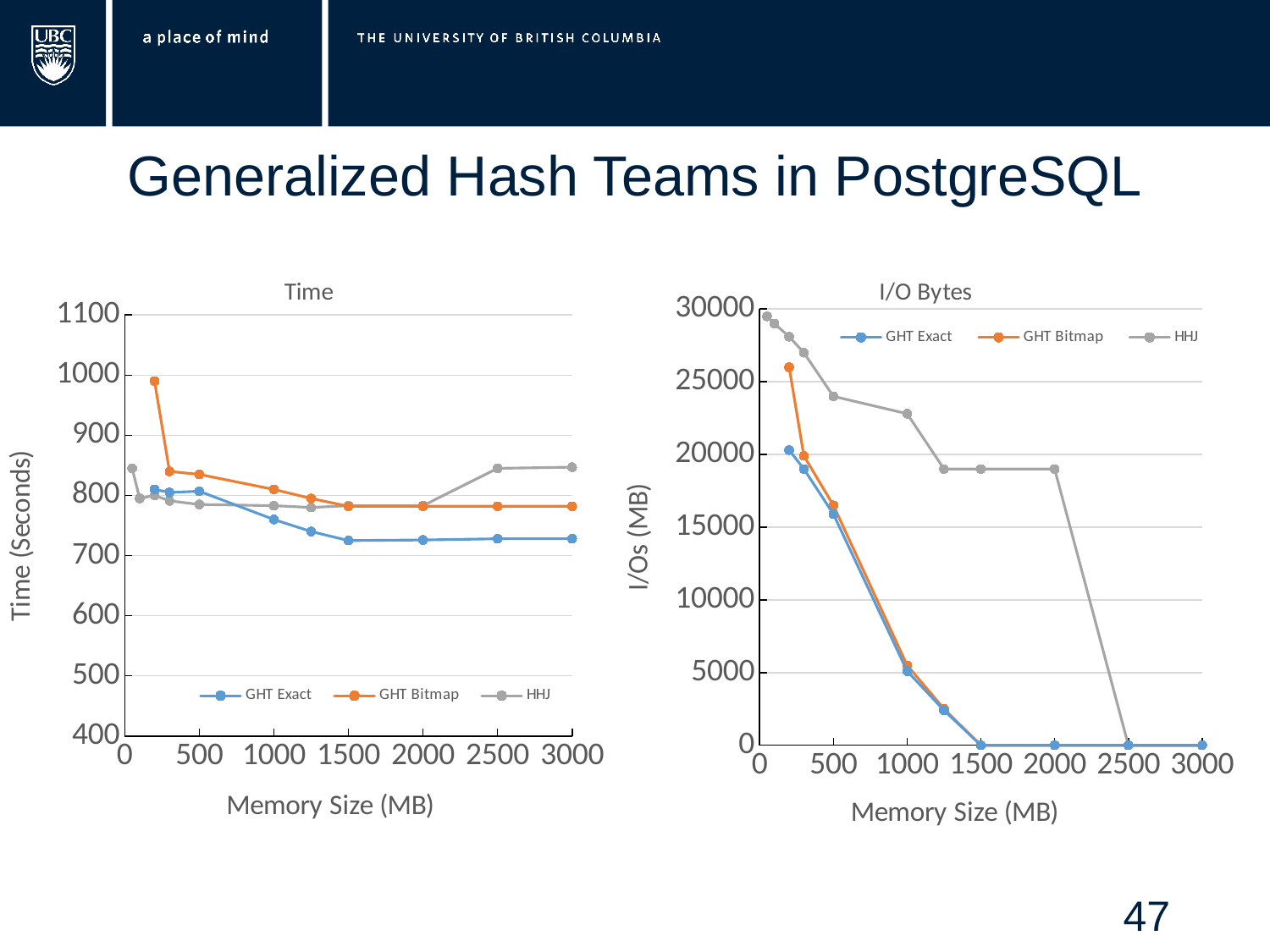

# Generalized Hash Teams in PostgreSQL

### Chart: I/O Bytes

| Category | GHT Exact | GHT Bitmap | HHJ |
|---|---|---|---|

### Chart: Time

| Category | GHT Exact | GHT Bitmap | HHJ |
|---|---|---|---|
47